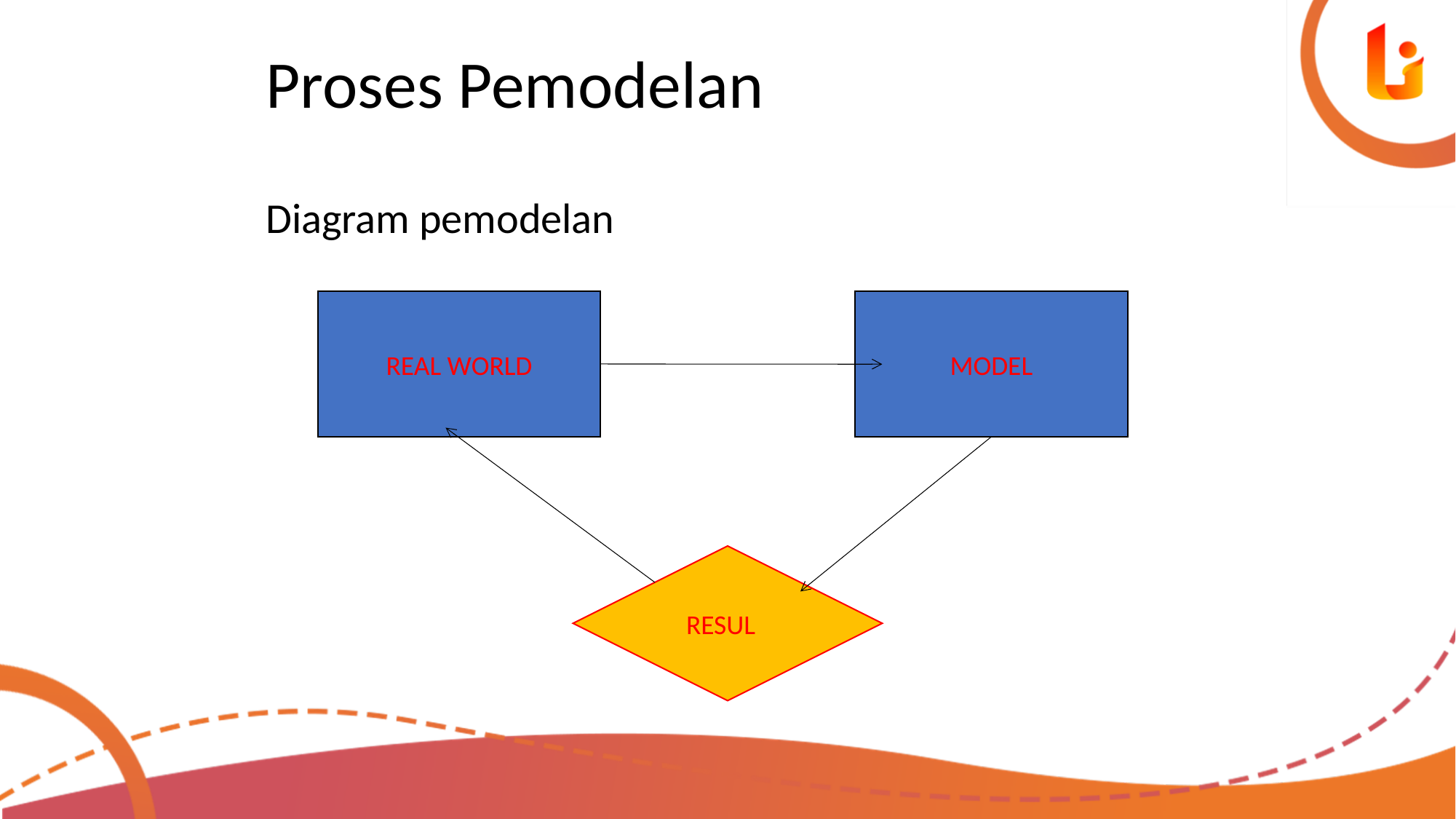

# Proses Pemodelan
Diagram pemodelan
REAL WORLD
MODEL
RESULT